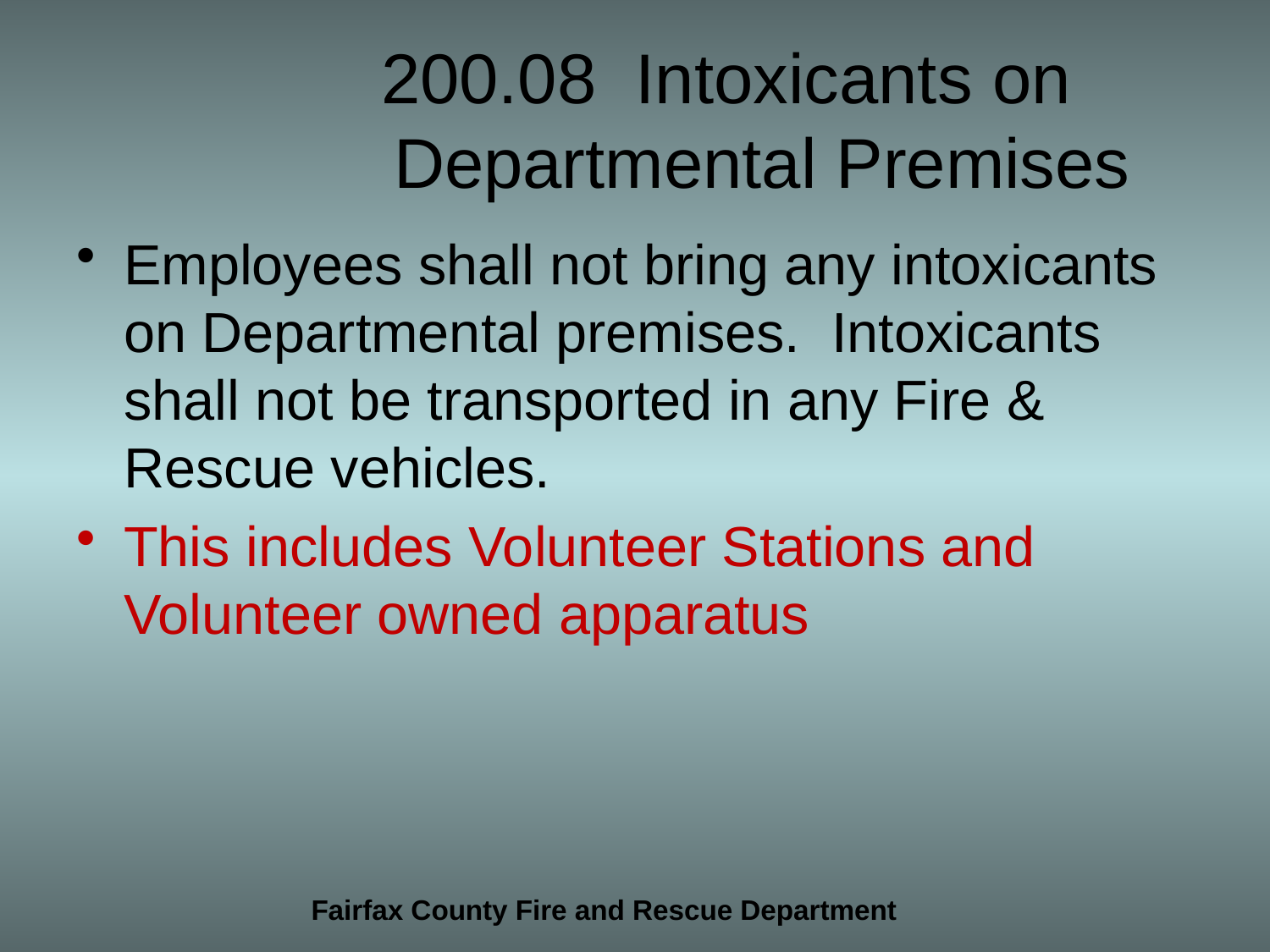

# 200.08  Intoxicants on 			Departmental Premises
Employees shall not bring any intoxicants on Departmental premises.  Intoxicants shall not be transported in any Fire & Rescue vehicles.
This includes Volunteer Stations and Volunteer owned apparatus